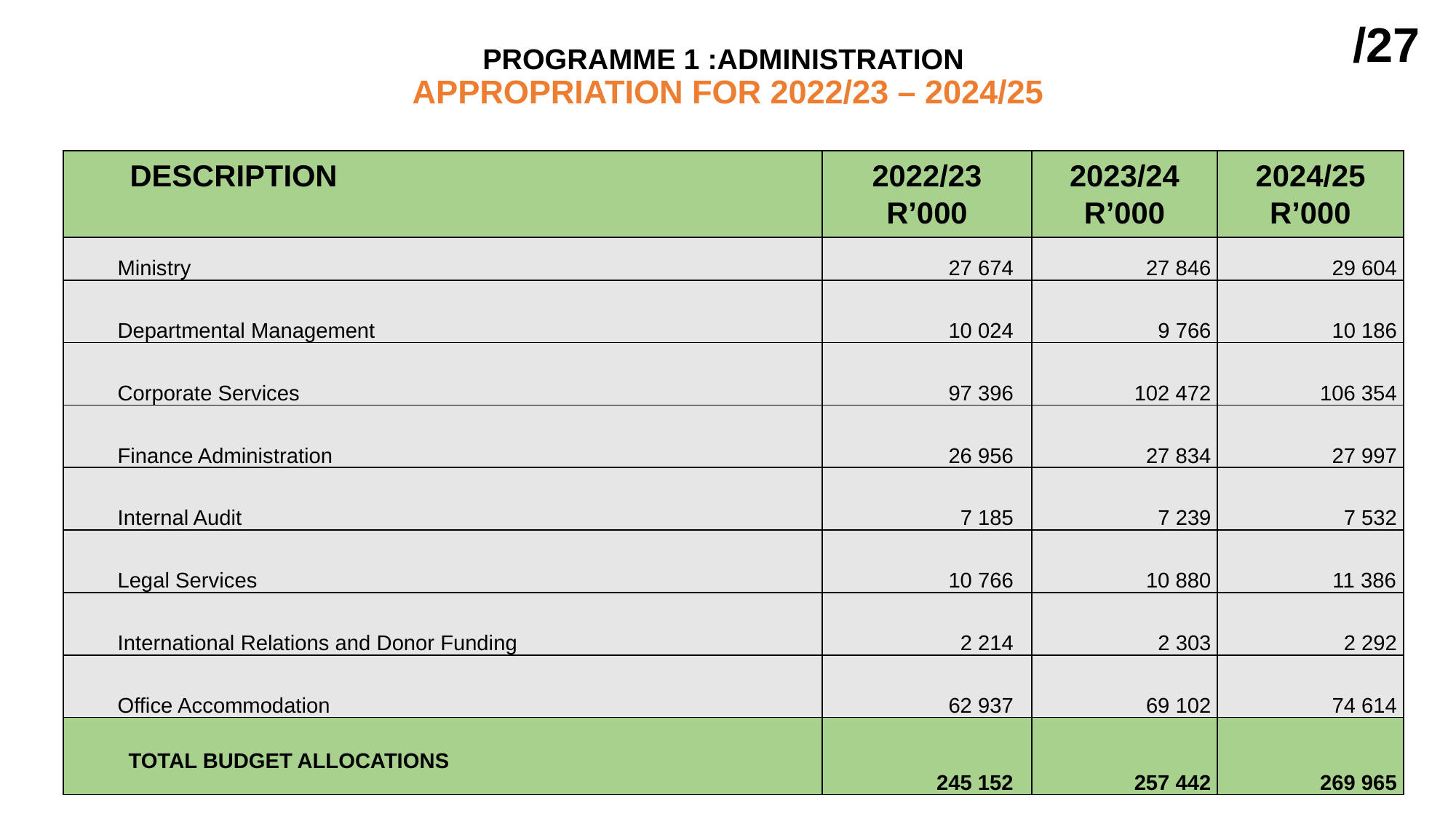

# PROGRAMME 1 :ADMINISTRATION APPROPRIATION FOR 2022/23 – 2024/25
/27

| DESCRIPTION | 2022/23 R’000 | 2023/24 R’000 | 2024/25 R’000 |
| --- | --- | --- | --- |
| Ministry | 27 674 | 27 846 | 29 604 |
| Departmental Management | 10 024 | 9 766 | 10 186 |
| Corporate Services | 97 396 | 102 472 | 106 354 |
| Finance Administration | 26 956 | 27 834 | 27 997 |
| Internal Audit | 7 185 | 7 239 | 7 532 |
| Legal Services | 10 766 | 10 880 | 11 386 |
| International Relations and Donor Funding | 2 214 | 2 303 | 2 292 |
| Office Accommodation | 62 937 | 69 102 | 74 614 |
| TOTAL BUDGET ALLOCATIONS | 245 152 | 257 442 | 269 965 |
27